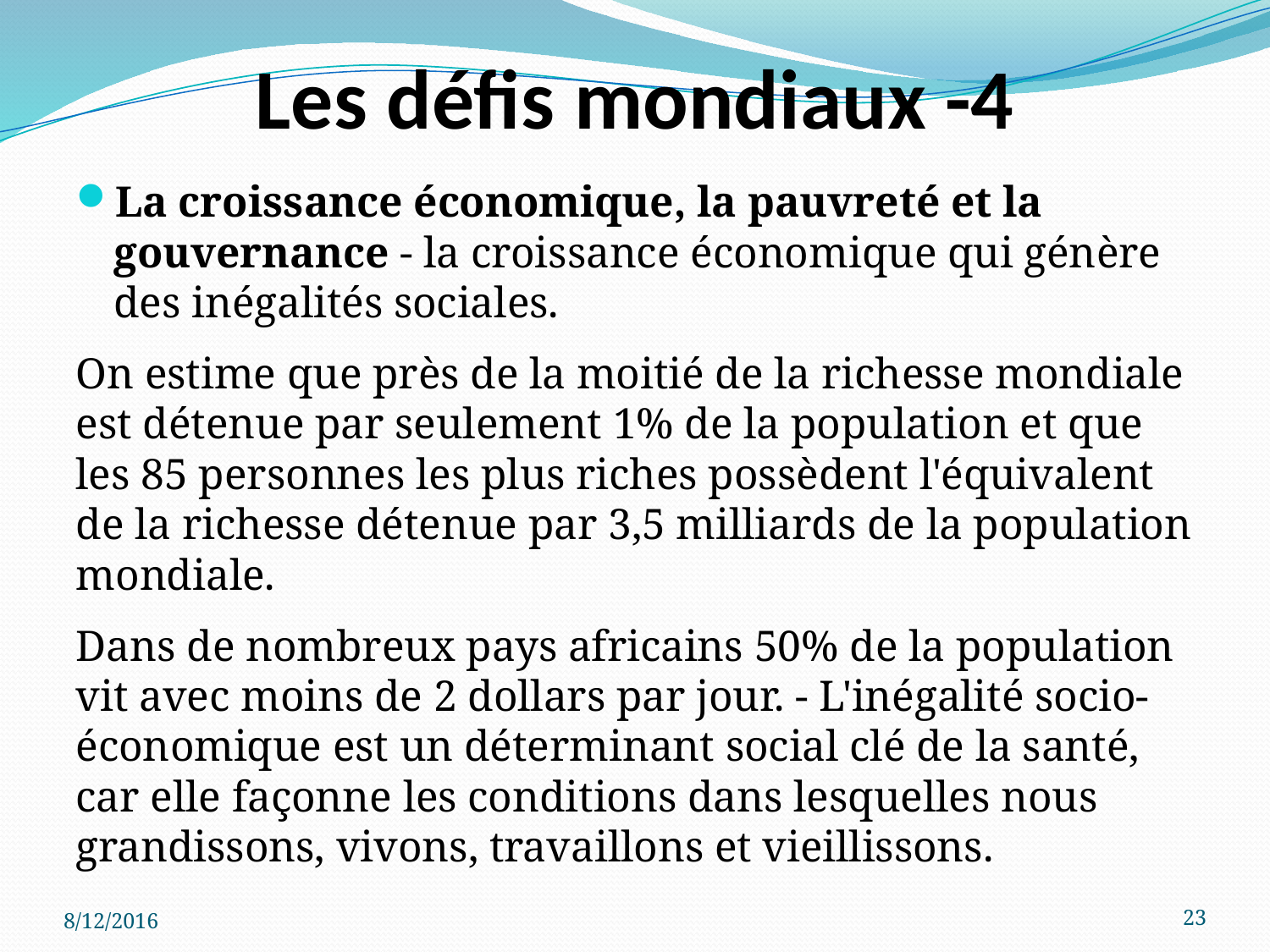

# Les défis mondiaux -4
La croissance économique, la pauvreté et la gouvernance - la croissance économique qui génère des inégalités sociales.
On estime que près de la moitié de la richesse mondiale est détenue par seulement 1% de la population et que les 85 personnes les plus riches possèdent l'équivalent de la richesse détenue par 3,5 milliards de la population mondiale.
Dans de nombreux pays africains 50% de la population vit avec moins de 2 dollars par jour. - L'inégalité socio-économique est un déterminant social clé de la santé, car elle façonne les conditions dans lesquelles nous grandissons, vivons, travaillons et vieillissons.
8/12/2016

23